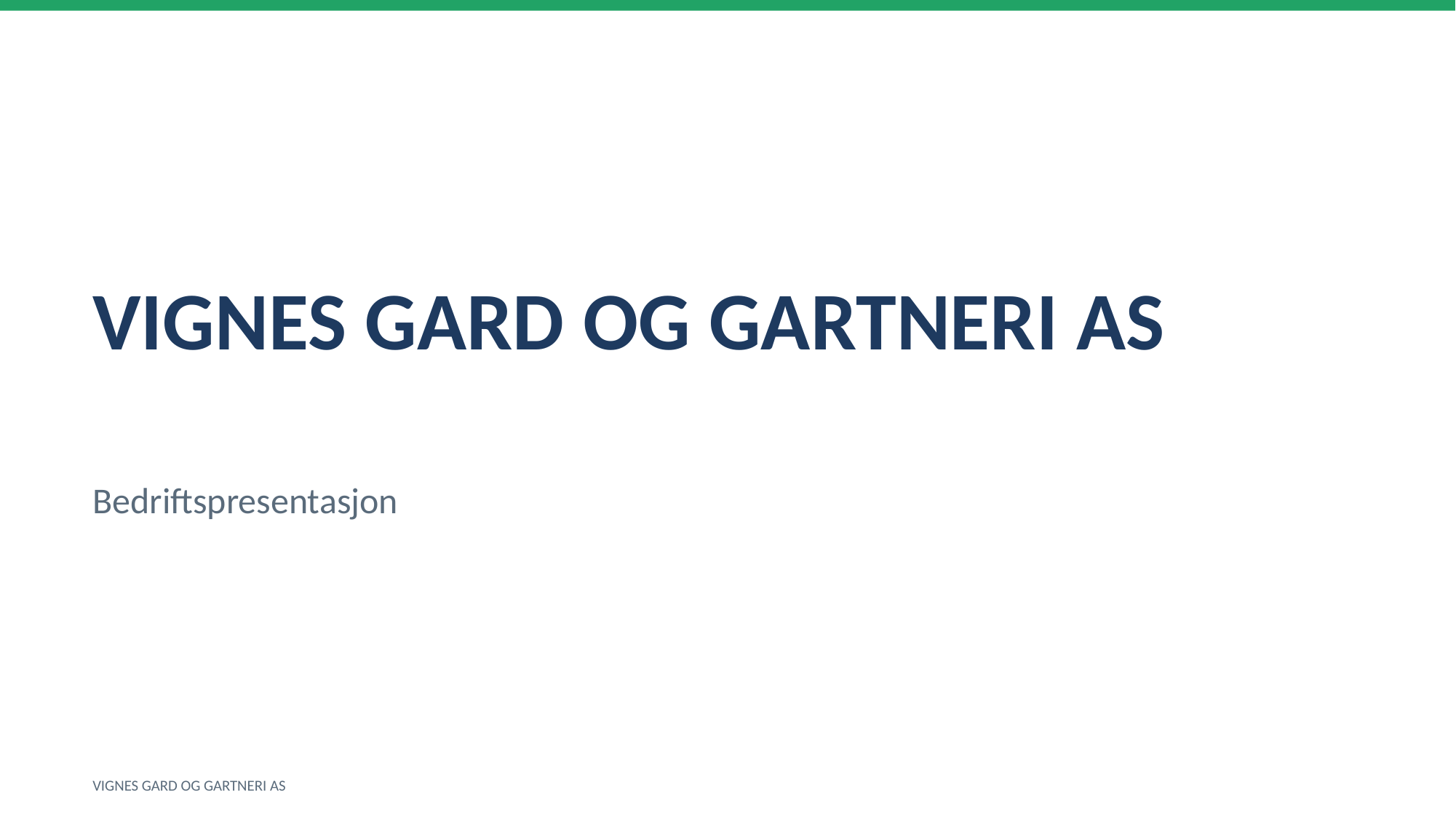

VIGNES GARD OG GARTNERI AS
Bedriftspresentasjon
VIGNES GARD OG GARTNERI AS